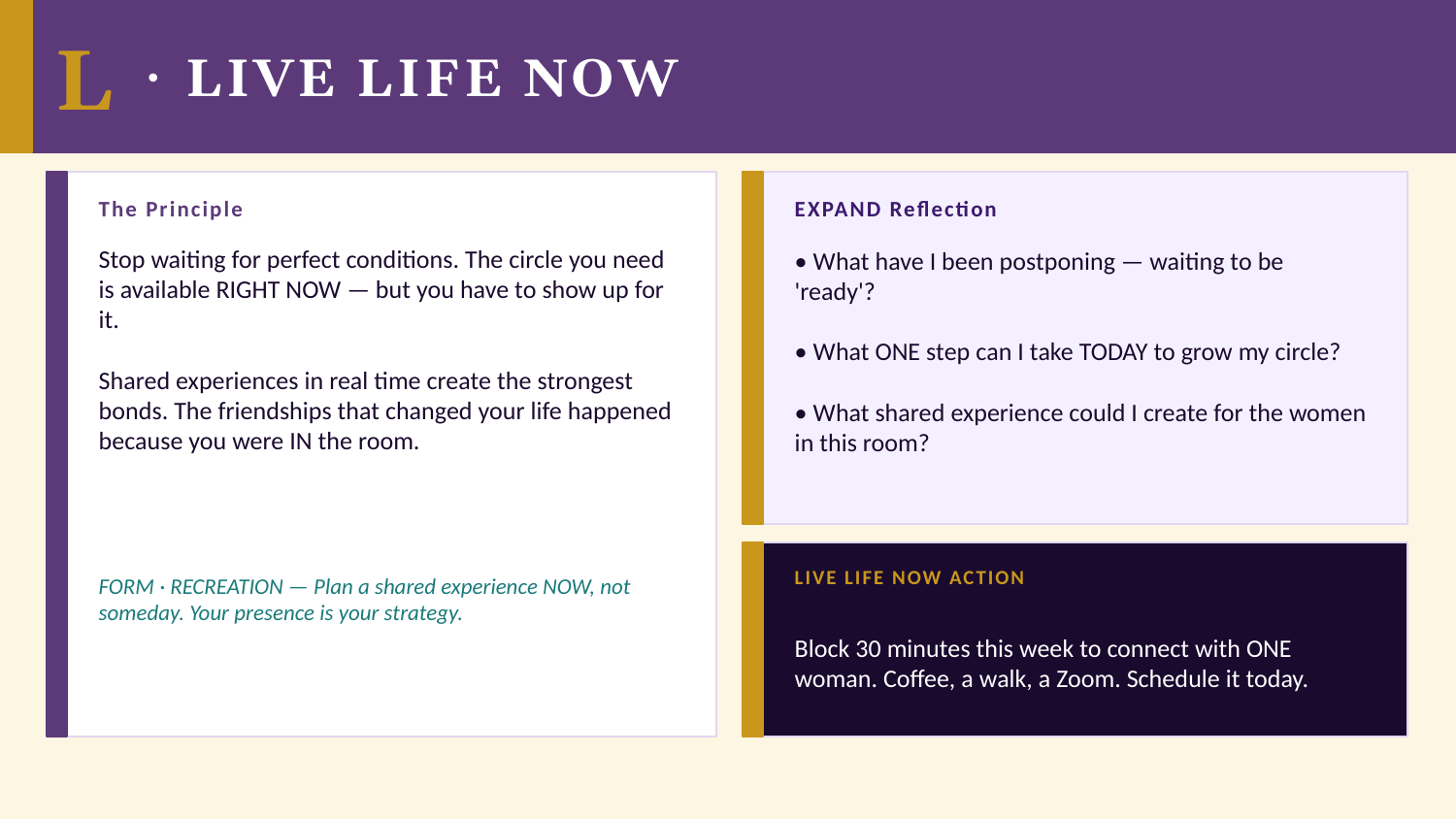

L
·
LIVE LIFE NOW

The Principle
EXPAND Reflection
Stop waiting for perfect conditions. The circle you need is available RIGHT NOW — but you have to show up for it.

Shared experiences in real time create the strongest bonds. The friendships that changed your life happened because you were IN the room.
• What have I been postponing — waiting to be 'ready'?
• What ONE step can I take TODAY to grow my circle?
• What shared experience could I create for the women in this room?

LIVE LIFE NOW ACTION
FORM · RECREATION — Plan a shared experience NOW, not someday. Your presence is your strategy.
Block 30 minutes this week to connect with ONE woman. Coffee, a walk, a Zoom. Schedule it today.